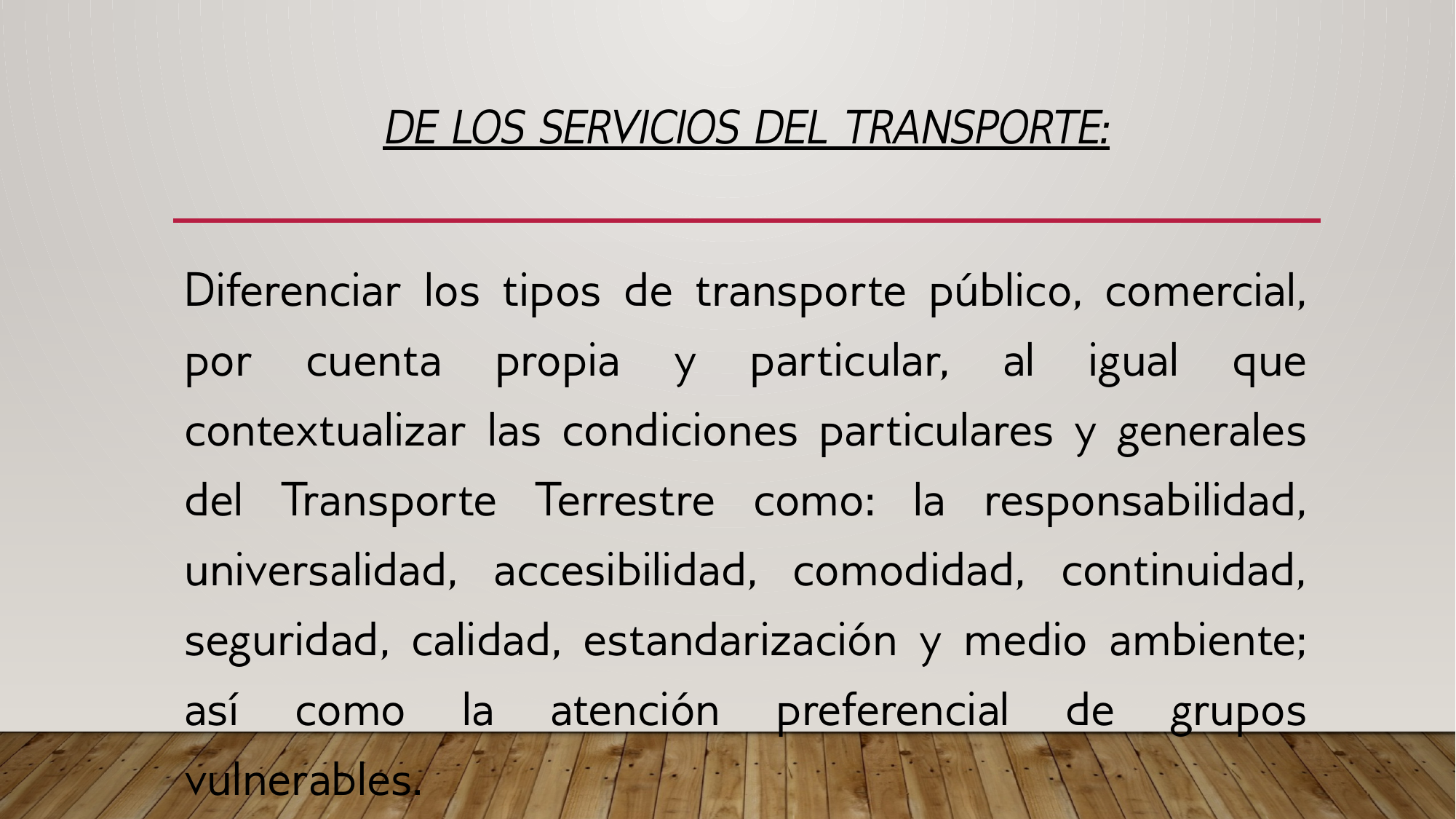

# DE LOS SERVICIOS DEL TRANSPORTE:
Diferenciar los tipos de transporte público, comercial, por cuenta propia y particular, al igual que contextualizar las condiciones particulares y generales del Transporte Terrestre como: la responsabilidad, universalidad, accesibilidad, comodidad, continuidad, seguridad, calidad, estandarización y medio ambiente; así como la atención preferencial de grupos vulnerables.